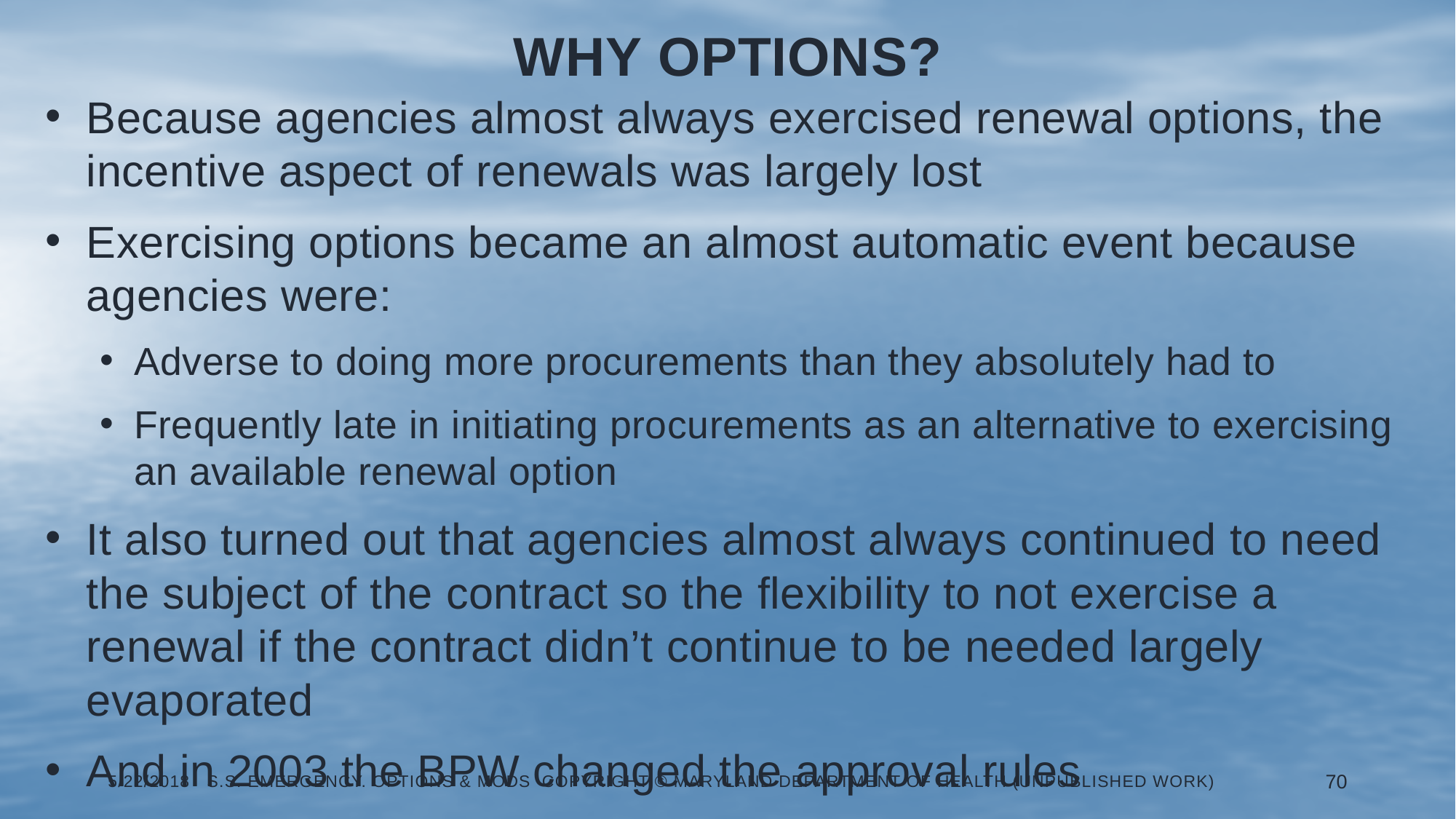

# Why options?
Because agencies almost always exercised renewal options, the incentive aspect of renewals was largely lost
Exercising options became an almost automatic event because agencies were:
Adverse to doing more procurements than they absolutely had to
Frequently late in initiating procurements as an alternative to exercising an available renewal option
It also turned out that agencies almost always continued to need the subject of the contract so the flexibility to not exercise a renewal if the contract didn’t continue to be needed largely evaporated
And in 2003 the BPW changed the approval rules
5/22/2018   S.S. Emergency. Options & Mods  Copyright © Maryland Department of Health (Unpublished Work)
70